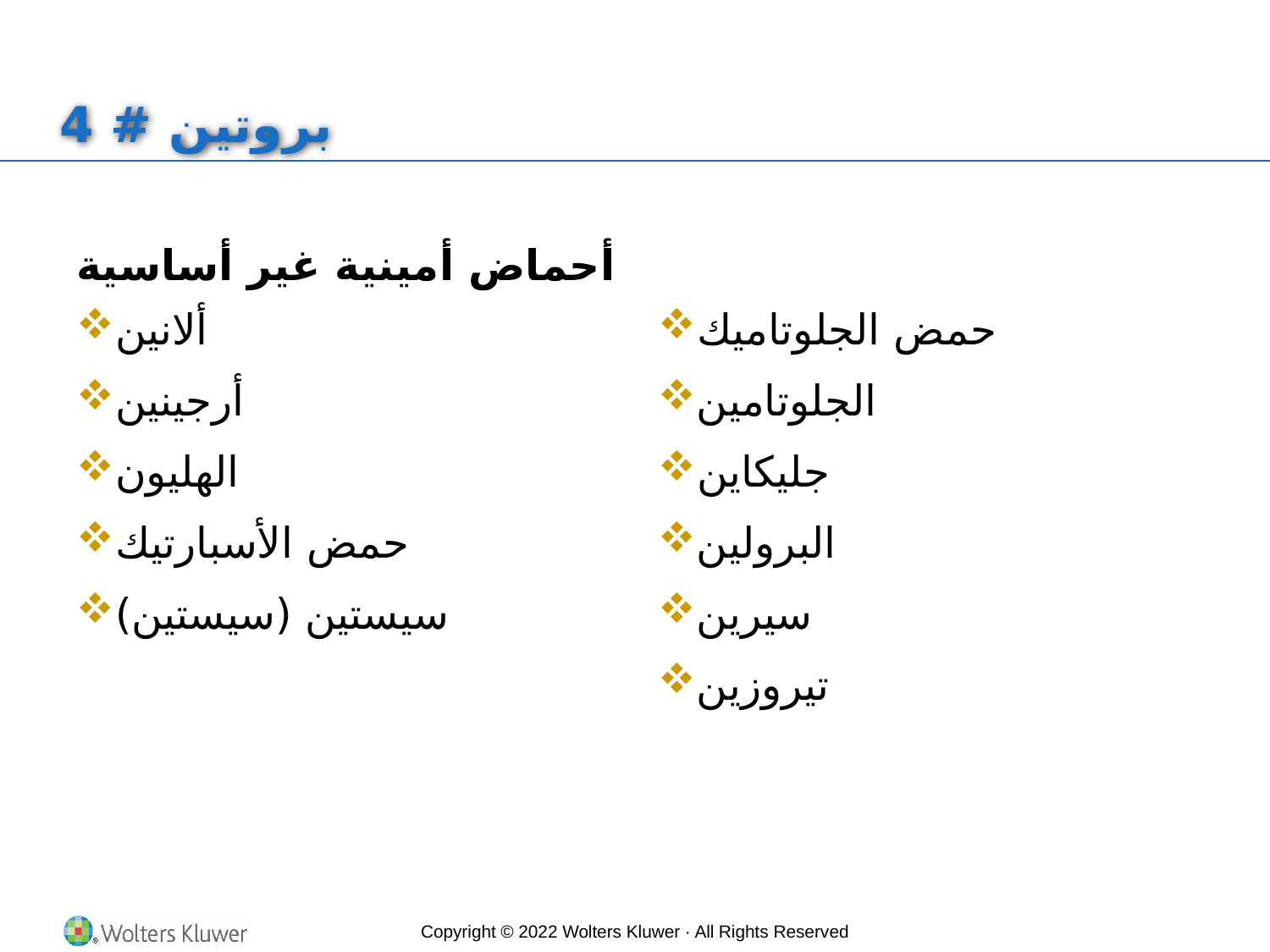

# بروتين # 4
أحماض أمينية غير أساسية

ألانين
أرجينين
الهليون
حمض الأسبارتيك
سيستين (سيستين)

حمض الجلوتاميك
الجلوتامين
جليكاين
البرولين
سيرين
تيروزين